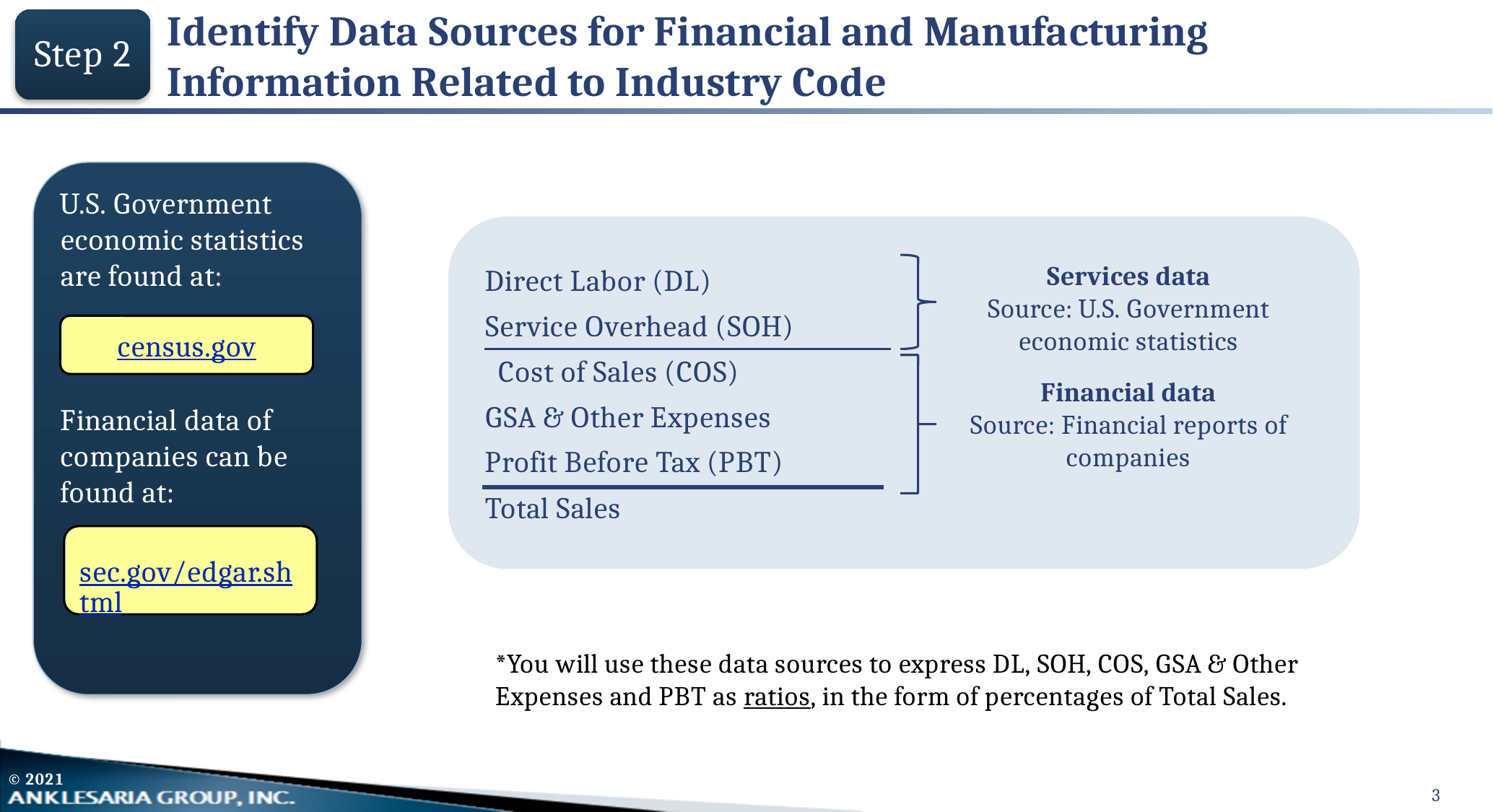

# Identify Data Sources for Financial and Manufacturing Information Related to Industry Code

Step 2
U.S. Government economic statistics are found at:

Financial data of companies can be found at:

|  |  |  |  |
| --- | --- | --- | --- |
|  | Direct Labor (DL) |  |  |
|  | Service Overhead (SOH) |  |  |
|  | Cost of Sales (COS) |  |  |
|  | GSA & Other Expenses |  |  |
|  | Profit Before Tax (PBT) |  |  |
|  | Total Sales |  |  |
|  |  |  |  |

Services data
Source: U.S. Government economic statistics

census.gov

Financial data
Source: Financial reports of companies
sec.gov/edgar.shtml
*You will use these data sources to express DL, SOH, COS, GSA & Other Expenses and PBT as ratios, in the form of percentages of Total Sales.
3